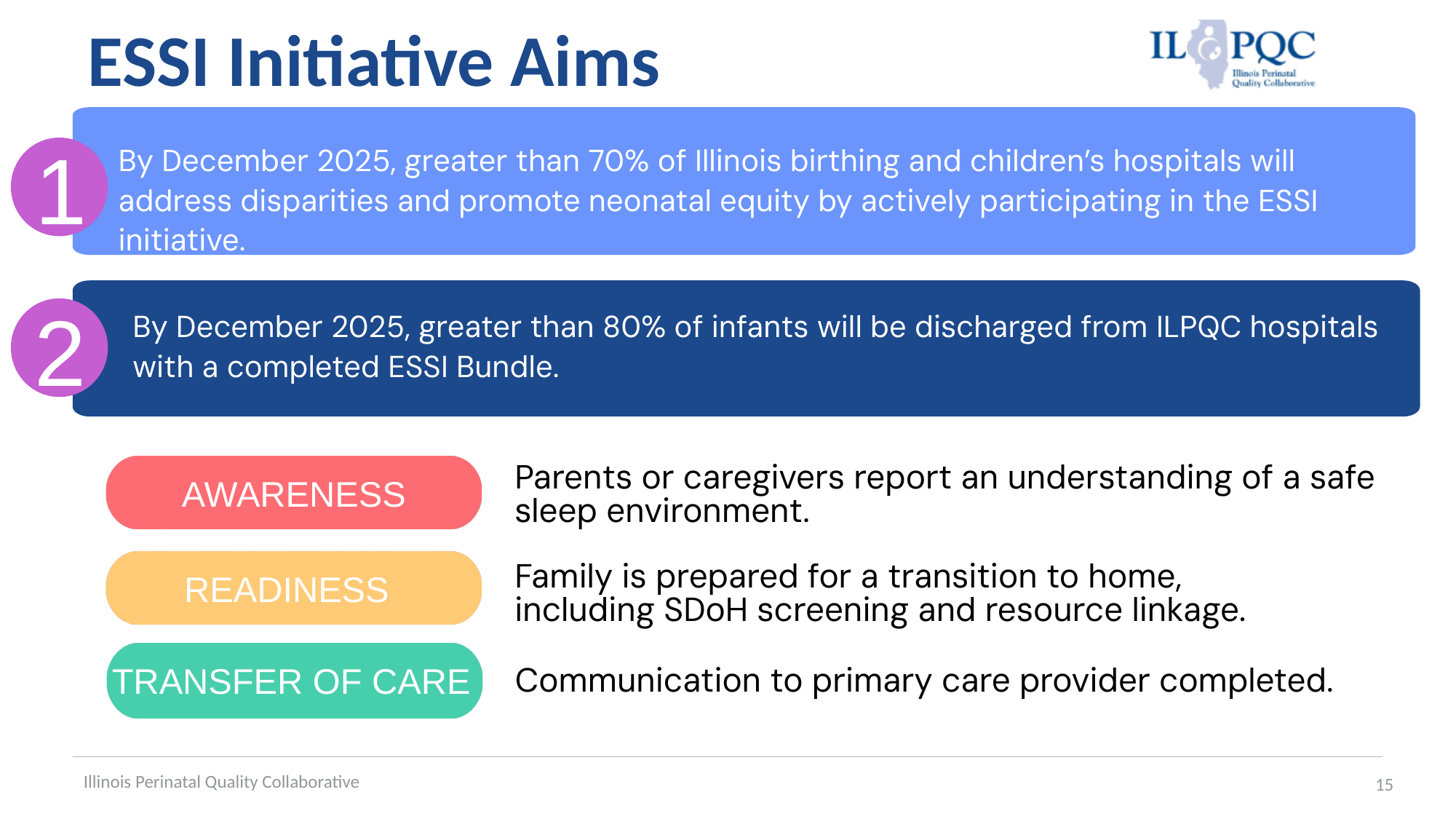

ESSI Initiative Aims

1

By December 2025, greater than 70% of Illinois birthing and children’s hospitals will address disparities and promote neonatal equity by actively participating in the ESSI initiative.​

2

By December 2025, greater than 80% of infants will be discharged from ILPQC hospitals with a completed ESSI Bundle.

Parents or caregivers report an understanding of a safe sleep environment.
AWARENESS

Family is prepared for a transition to home, including SDoH screening and resource linkage.
READINESS

Communication to primary care provider completed.
TRANSFER OF CARE
Illinois Perinatal Quality Collaborative
15